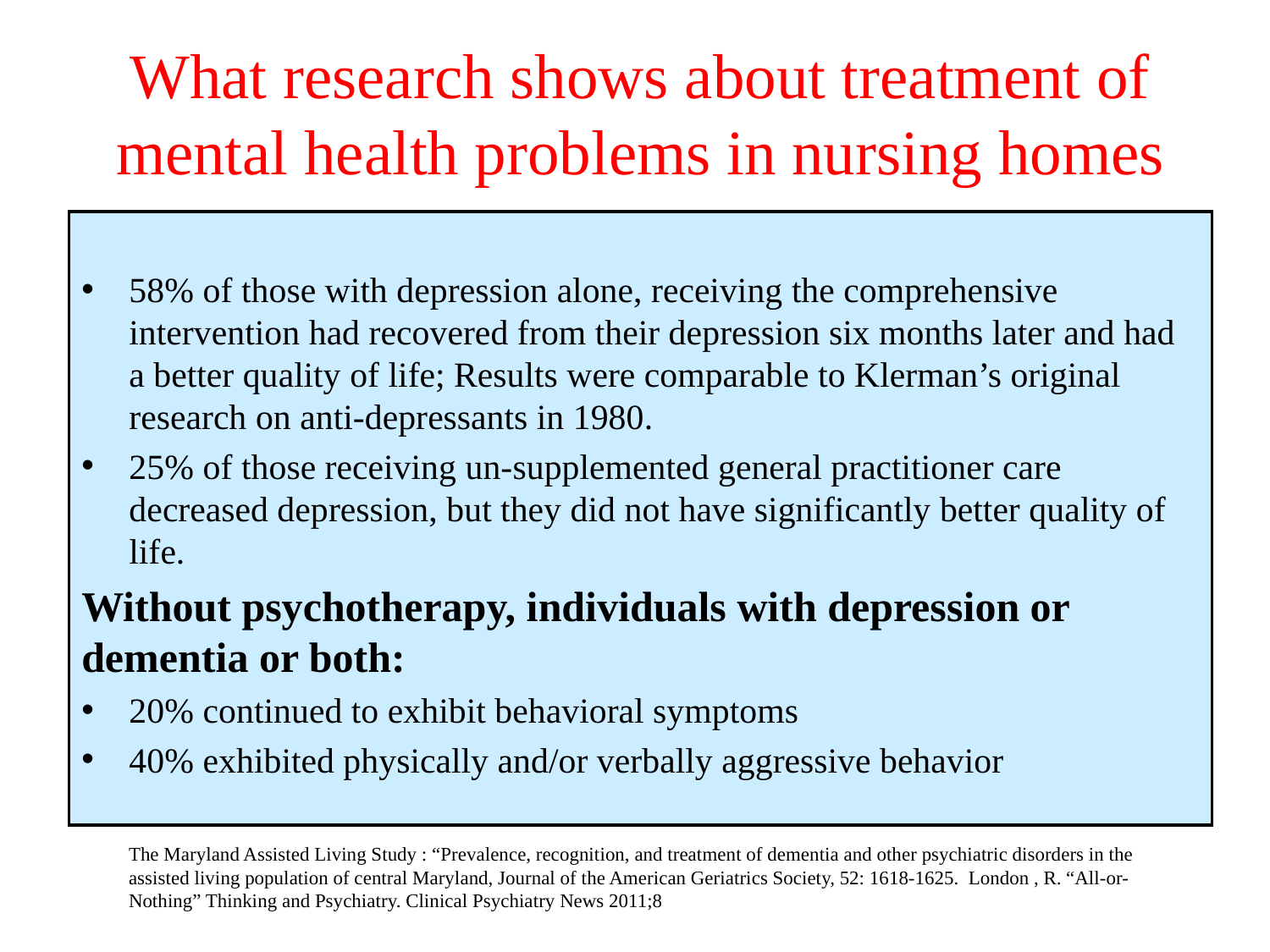

# What research shows about treatment of mental health problems in nursing homes

58% of those with depression alone, receiving the comprehensive intervention had recovered from their depression six months later and had a better quality of life; Results were comparable to Klerman’s original research on anti-depressants in 1980.
25% of those receiving un-supplemented general practitioner care decreased depression, but they did not have significantly better quality of life.
Without psychotherapy, individuals with depression or dementia or both:
20% continued to exhibit behavioral symptoms
40% exhibited physically and/or verbally aggressive behavior
The Maryland Assisted Living Study : “Prevalence, recognition, and treatment of dementia and other psychiatric disorders in the assisted living population of central Maryland, Journal of the American Geriatrics Society, 52: 1618-1625.  London , R. “All-or-Nothing” Thinking and Psychiatry. Clinical Psychiatry News 2011;8